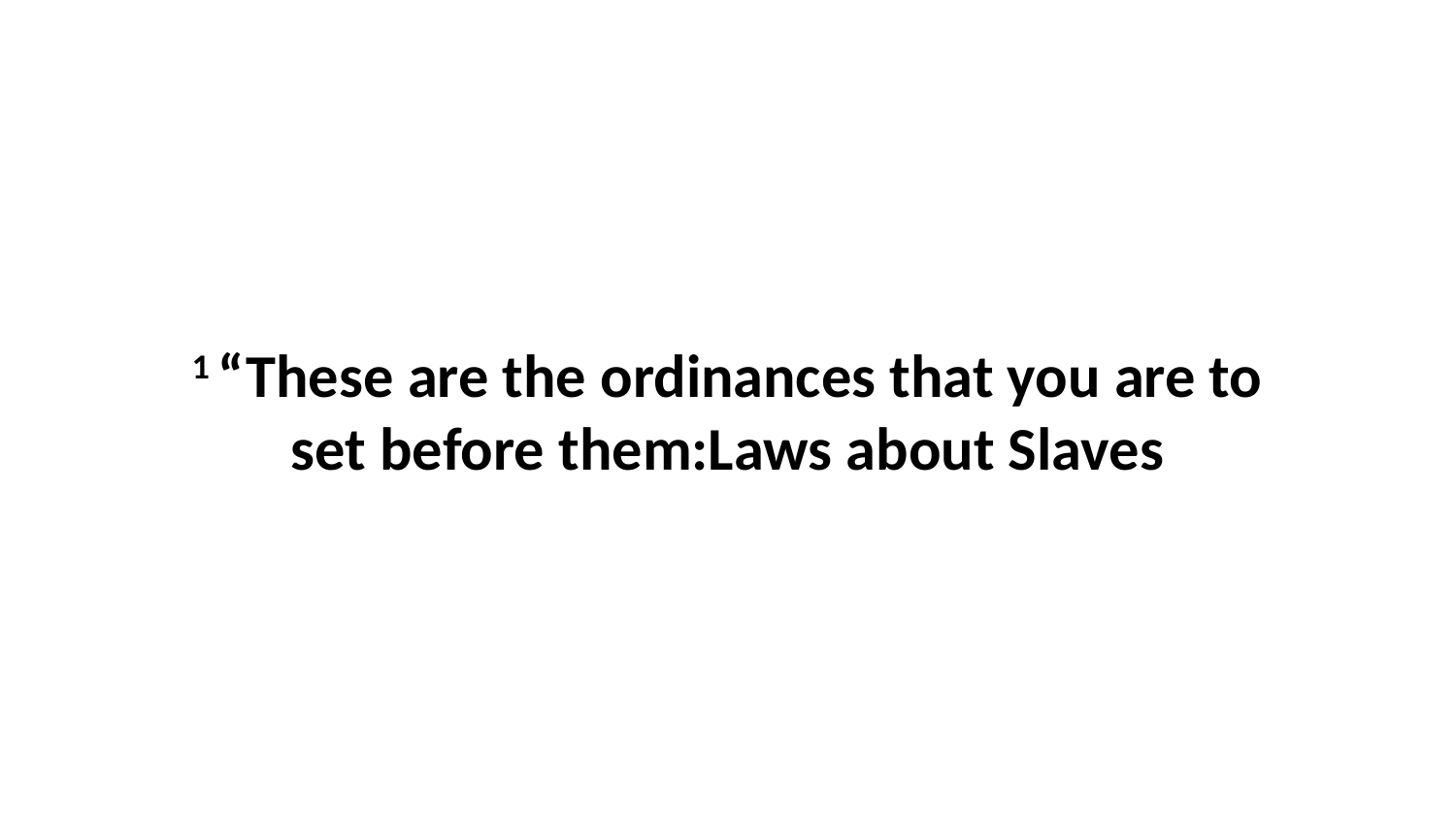

1 “These are the ordinances that you are to set before them:Laws about Slaves